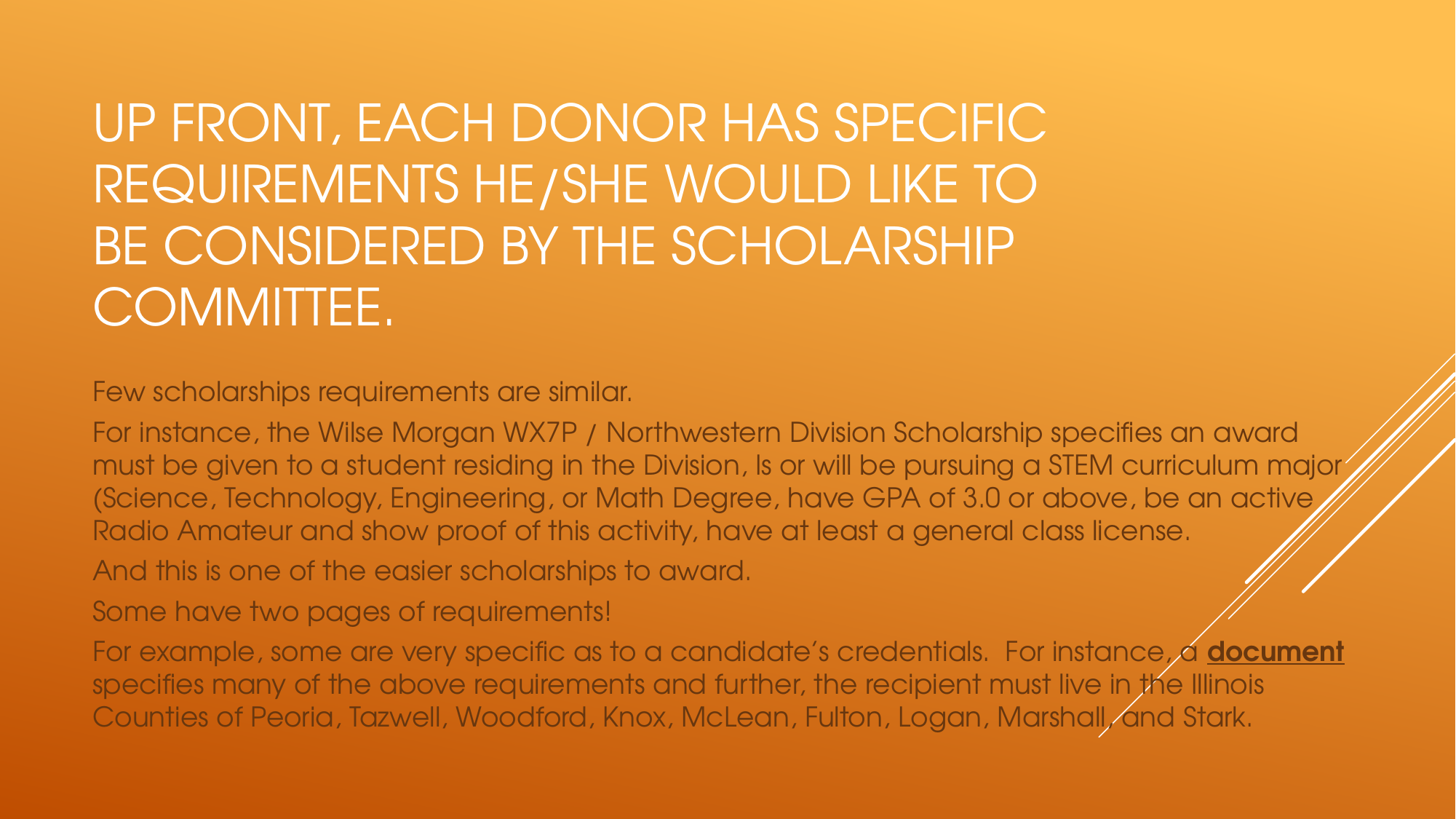

# UP front, each donor has specific requirements he/she would like to be considered by the Scholarship Committee.
Few scholarships requirements are similar.
For instance, the Wilse Morgan WX7P / Northwestern Division Scholarship specifies an award must be given to a student residing in the Division, Is or will be pursuing a STEM curriculum major (Science, Technology, Engineering, or Math Degree, have GPA of 3.0 or above, be an active Radio Amateur and show proof of this activity, have at least a general class license.
And this is one of the easier scholarships to award.
Some have two pages of requirements!
For example, some are very specific as to a candidate’s credentials.  For instance, a document specifies many of the above requirements and further, the recipient must live in the Illinois Counties of Peoria, Tazwell, Woodford, Knox, McLean, Fulton, Logan, Marshall, and Stark.